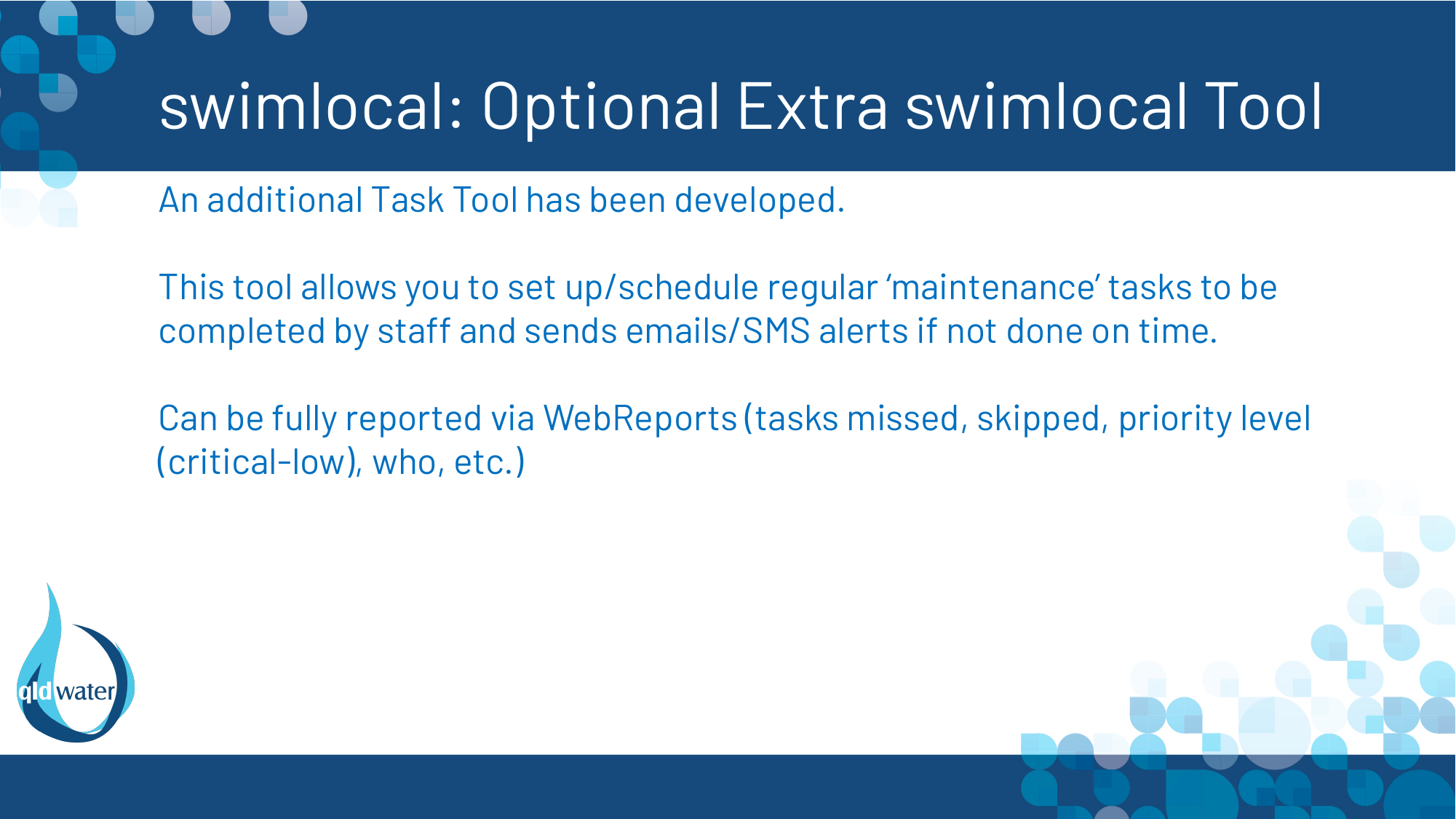

# swimlocal: Optional Extra swimlocal Tool
An additional Task Tool has been developed.

This tool allows you to set up/schedule regular ‘maintenance’ tasks to be completed by staff and sends emails/SMS alerts if not done on time.

Can be fully reported via WebReports (tasks missed, skipped, priority level (critical-low), who, etc.)